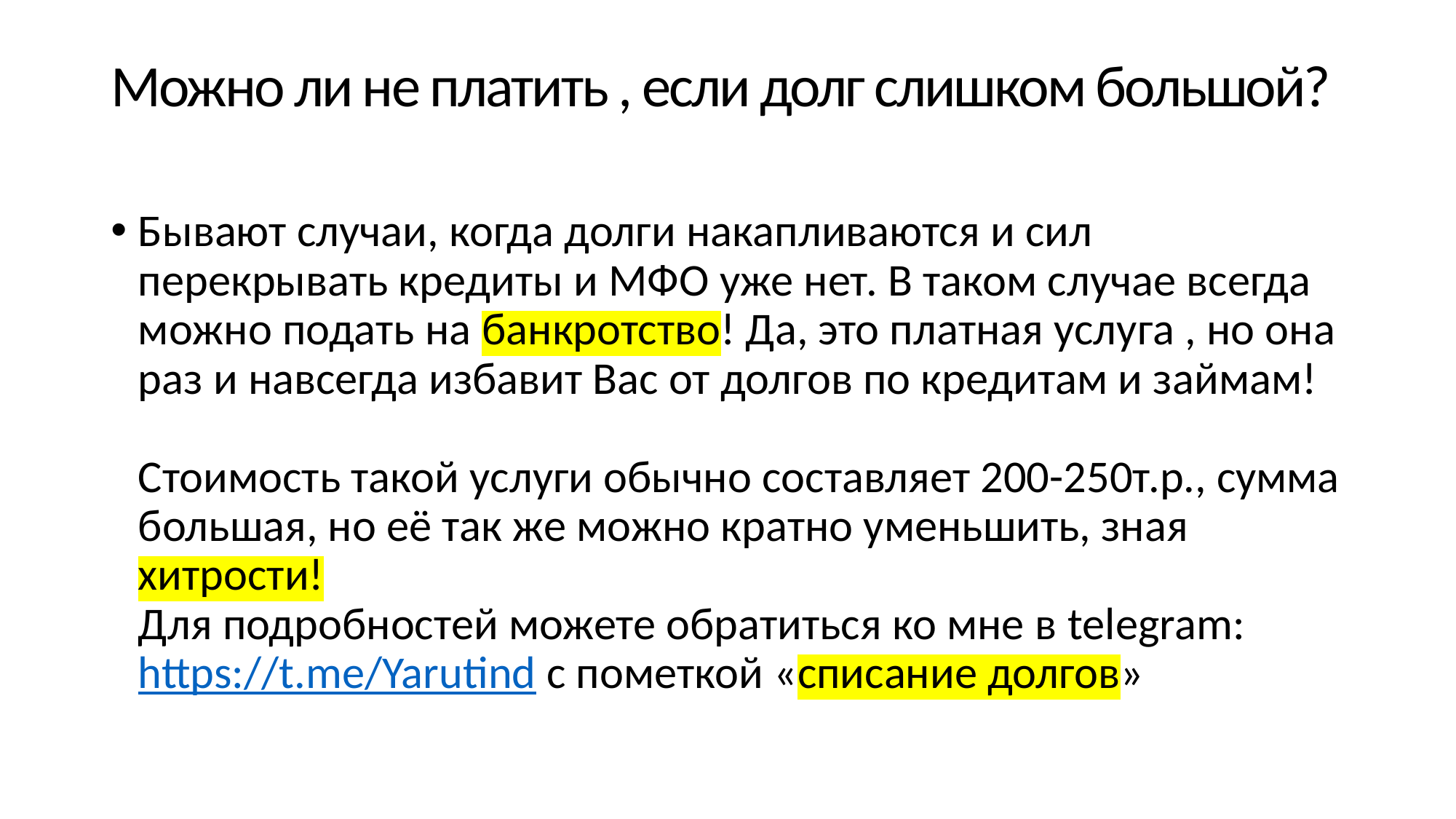

# Можно ли не платить , если долг слишком большой?
Бывают случаи, когда долги накапливаются и сил перекрывать кредиты и МФО уже нет. В таком случае всегда можно подать на банкротство! Да, это платная услуга , но она раз и навсегда избавит Вас от долгов по кредитам и займам!
Стоимость такой услуги обычно составляет 200-250т.р., сумма большая, но её так же можно кратно уменьшить, зная хитрости!
Для подробностей можете обратиться ко мне в telegram: https://t.me/Yarutind с пометкой «списание долгов»